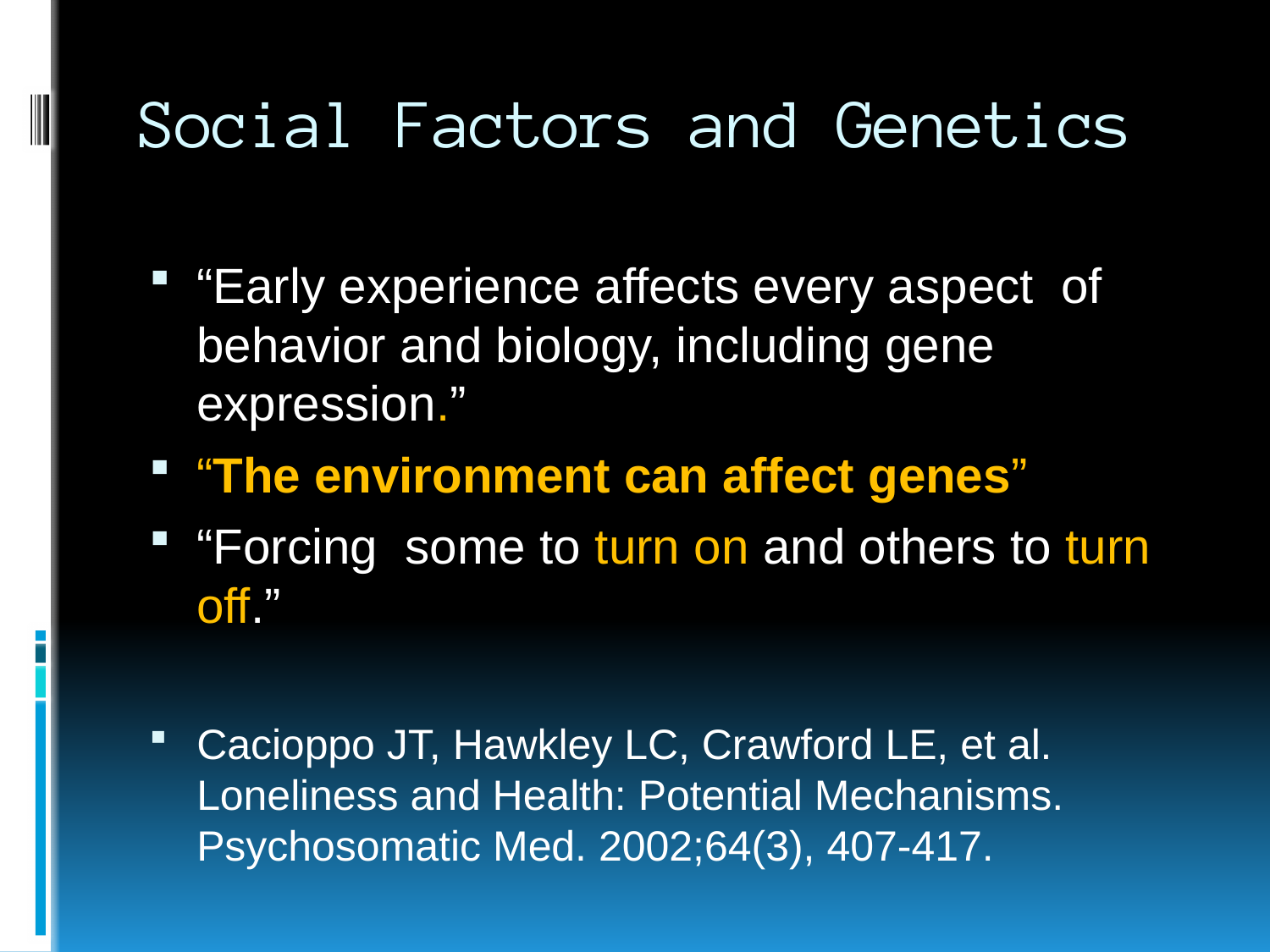

# Social Factors and Genetics
“Early experience affects every aspect  of behavior and biology, including gene expression.”
“The environment can affect genes”
“Forcing  some to turn on and others to turn off.”

Cacioppo JT, Hawkley LC, Crawford LE, et al. Loneliness and Health: Potential Mechanisms. Psychosomatic Med. 2002;64(3), 407-417.